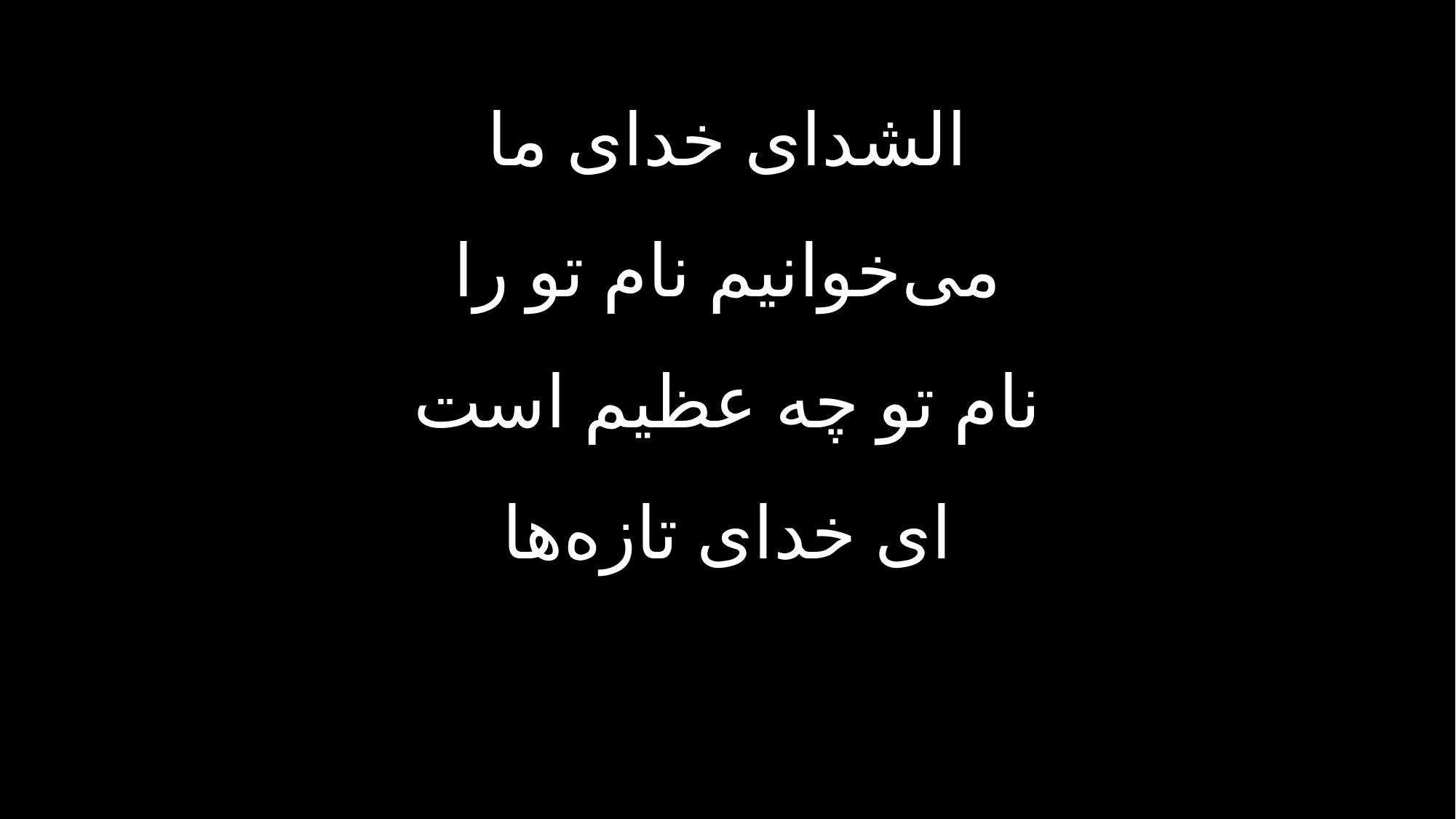

الشدای خدای ما
می‌خوانیم نام تو را
نام تو چه عظیم است
ای خدای تازه‌ها